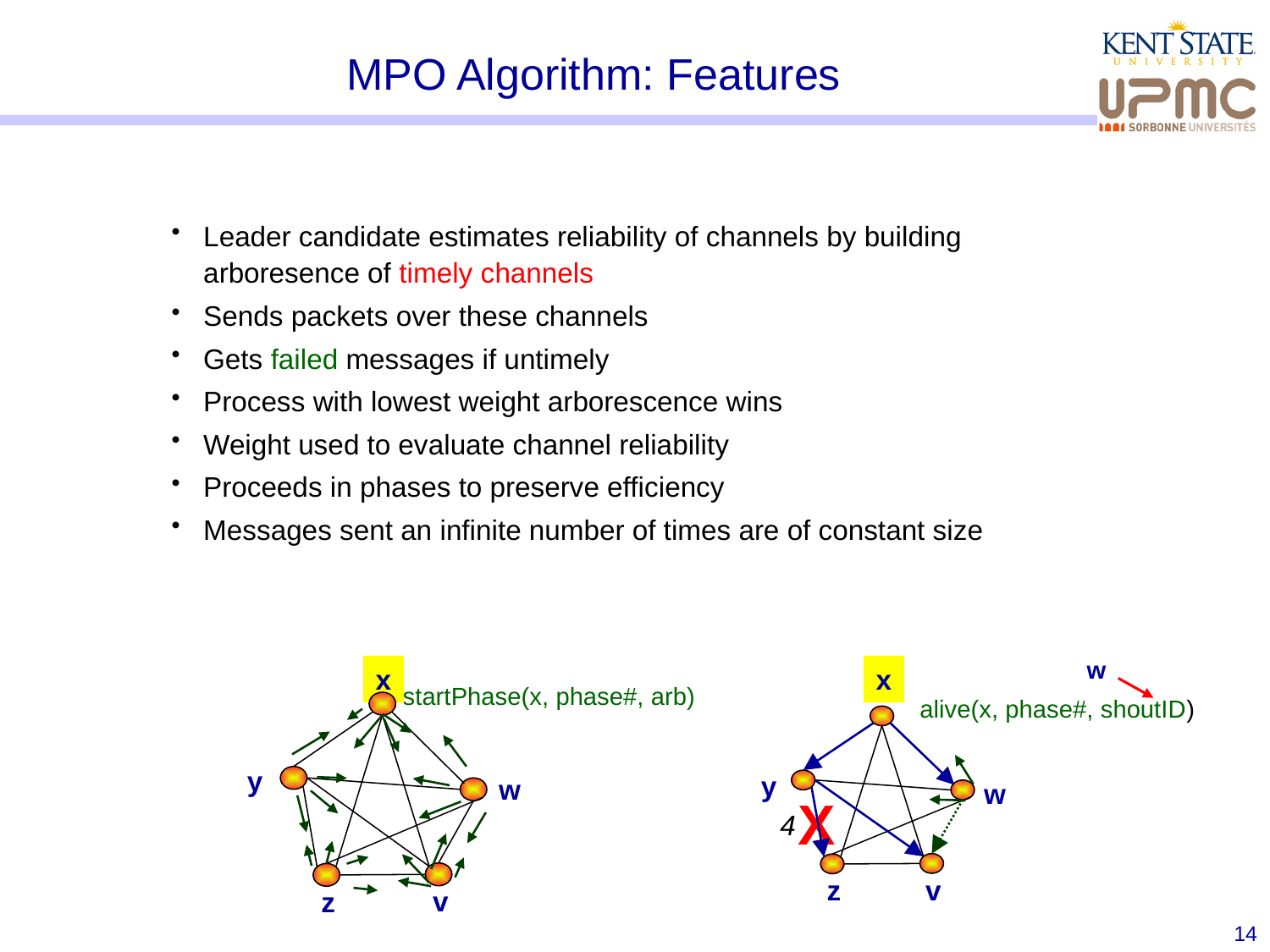

# MPO Algorithm: Features
Leader candidate estimates reliability of channels by building arboresence of timely channels
Sends packets over these channels
Gets failed messages if untimely
Process with lowest weight arborescence wins
Weight used to evaluate channel reliability
Proceeds in phases to preserve efficiency
Messages sent an infinite number of times are of constant size

w
x
alive(x, phase#, shoutID)

y
w

X
4

v
z
x

y
w

v
z
startPhase(x, phase#, arb)